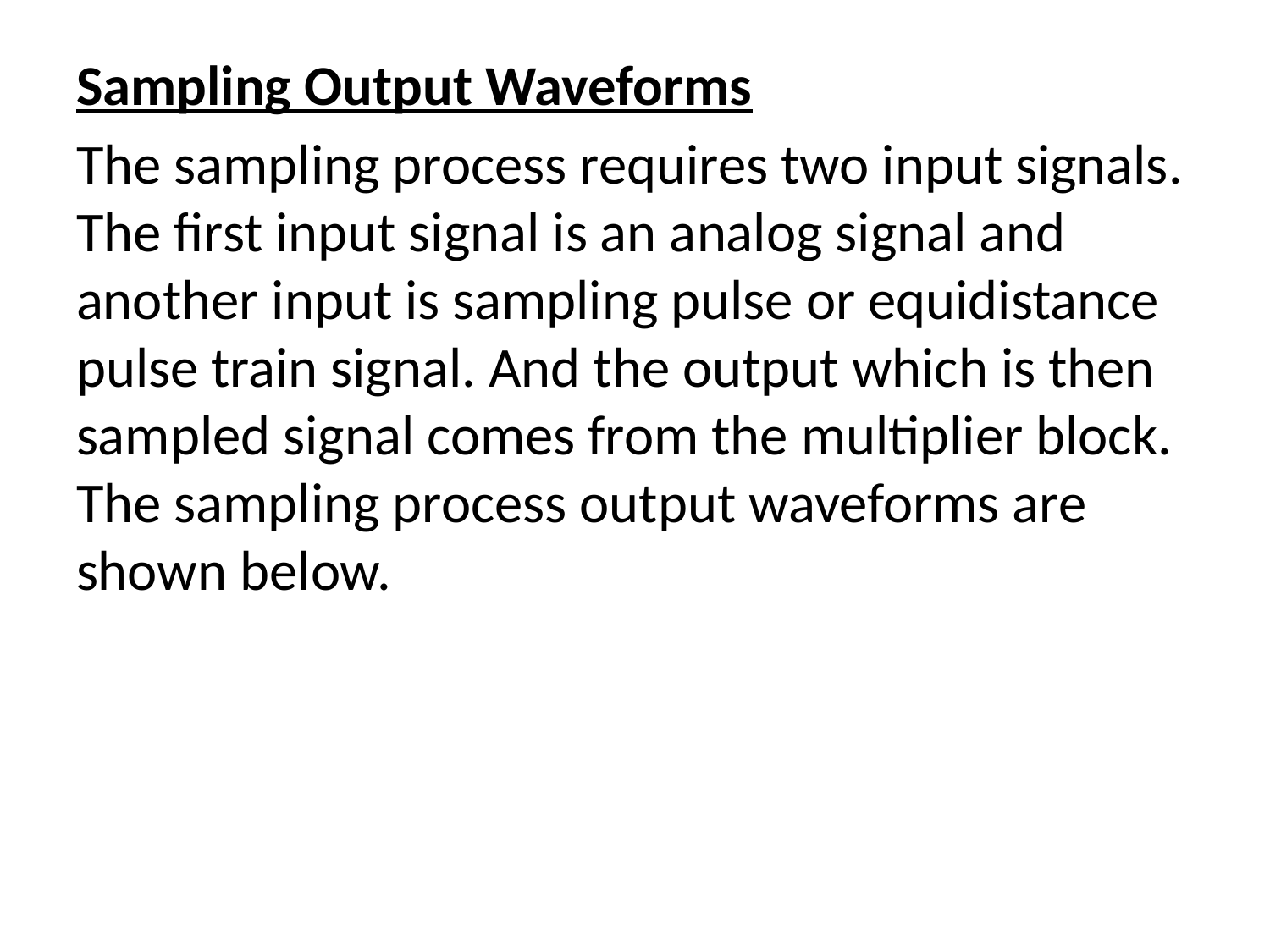

#
Sampling Output Waveforms
The sampling process requires two input signals. The first input signal is an analog signal and another input is sampling pulse or equidistance pulse train signal. And the output which is then sampled signal comes from the multiplier block. The sampling process output waveforms are shown below.